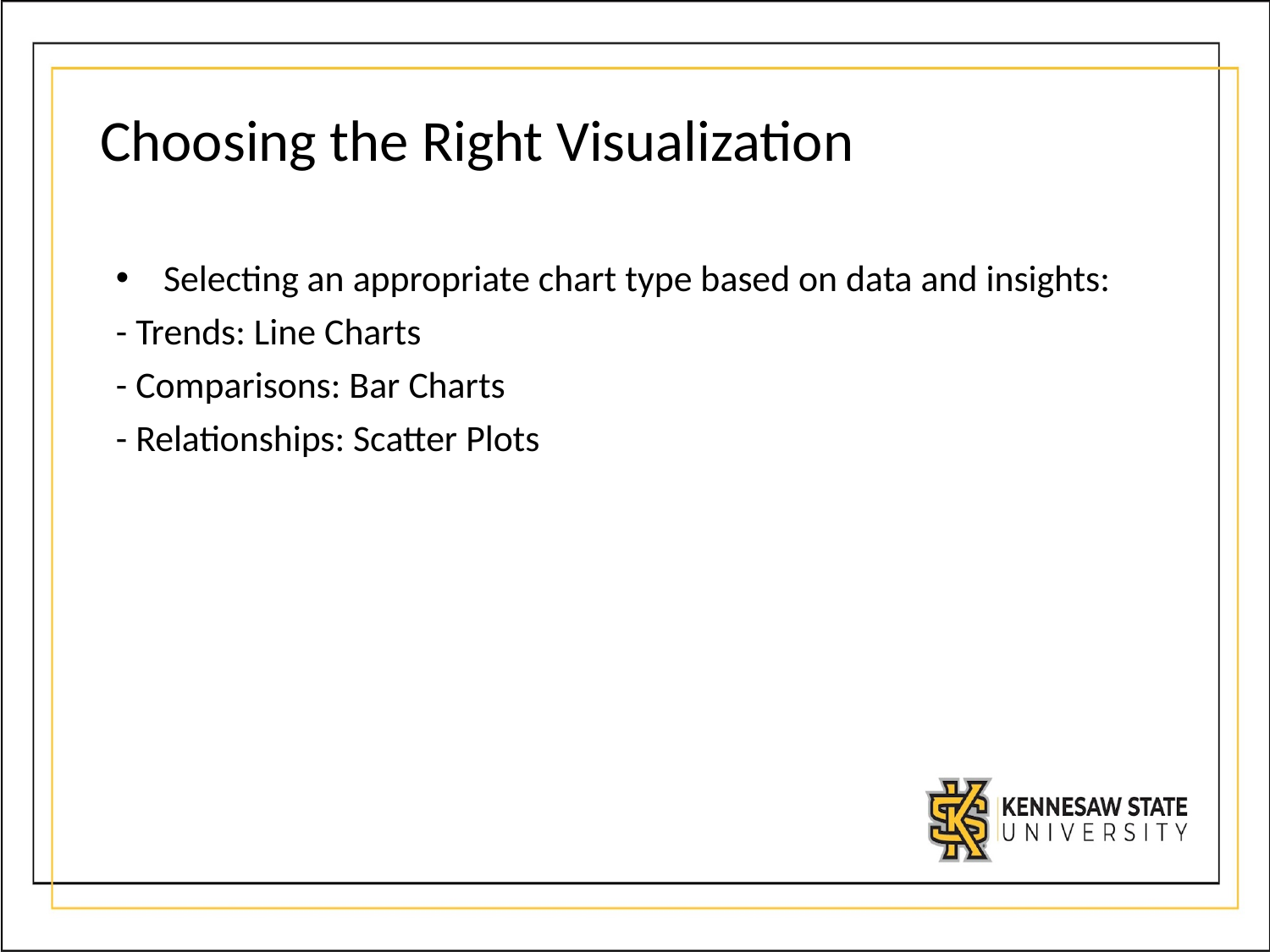

# Choosing the Right Visualization
Selecting an appropriate chart type based on data and insights:
- Trends: Line Charts
- Comparisons: Bar Charts
- Relationships: Scatter Plots